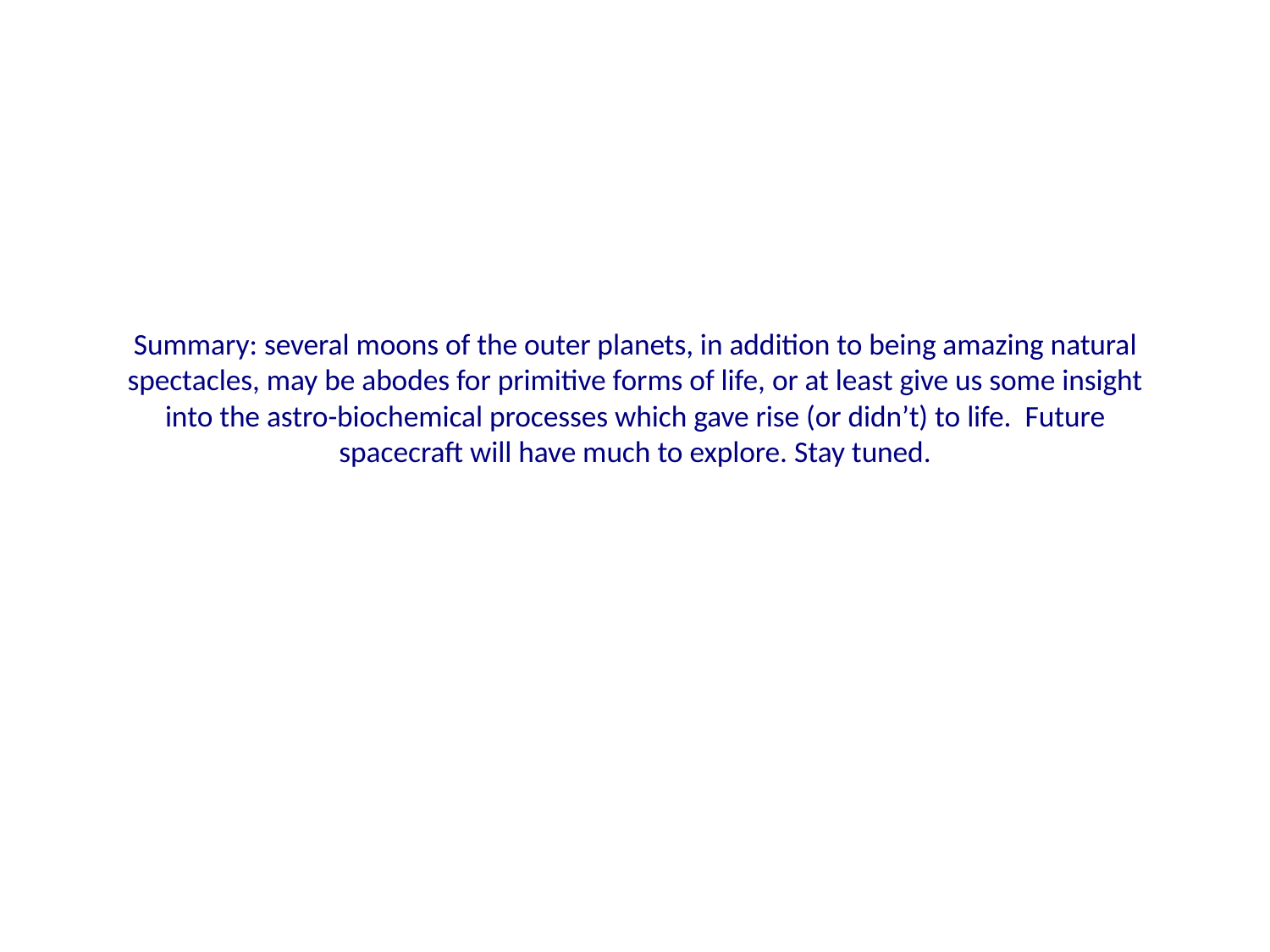

# Summary: several moons of the outer planets, in addition to being amazing natural spectacles, may be abodes for primitive forms of life, or at least give us some insight into the astro-biochemical processes which gave rise (or didn’t) to life.  Future spacecraft will have much to explore. Stay tuned.